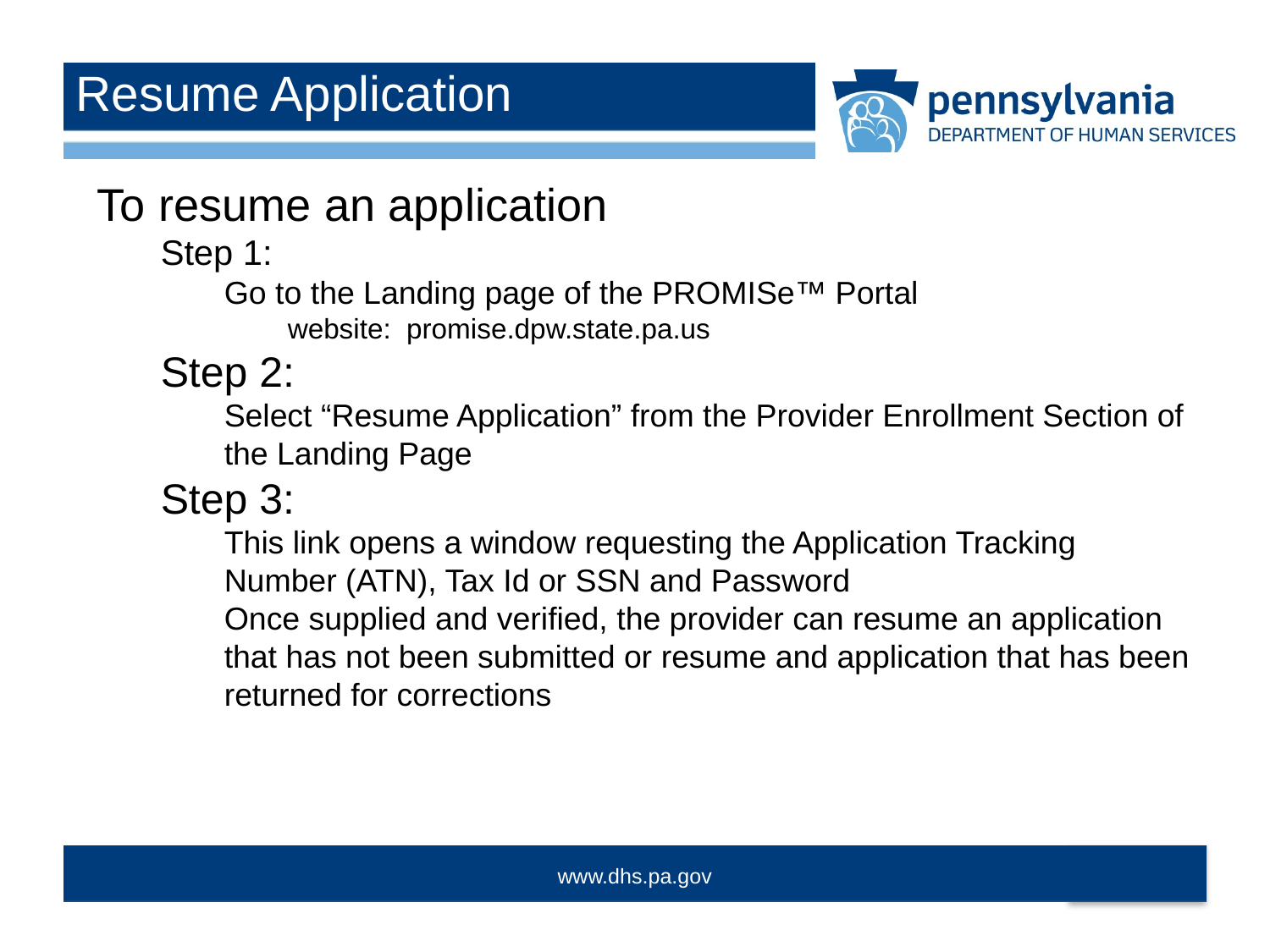

Resume Application
To resume an application
Step 1:
Go to the Landing page of the PROMISe™ Portal
website:  promise.dpw.state.pa.us
Step 2:
Select “Resume Application” from the Provider Enrollment Section of the Landing Page
Step 3:
This link opens a window requesting the Application Tracking Number (ATN), Tax Id or SSN and Password
Once supplied and verified, the provider can resume an application that has not been submitted or resume and application that has been returned for corrections